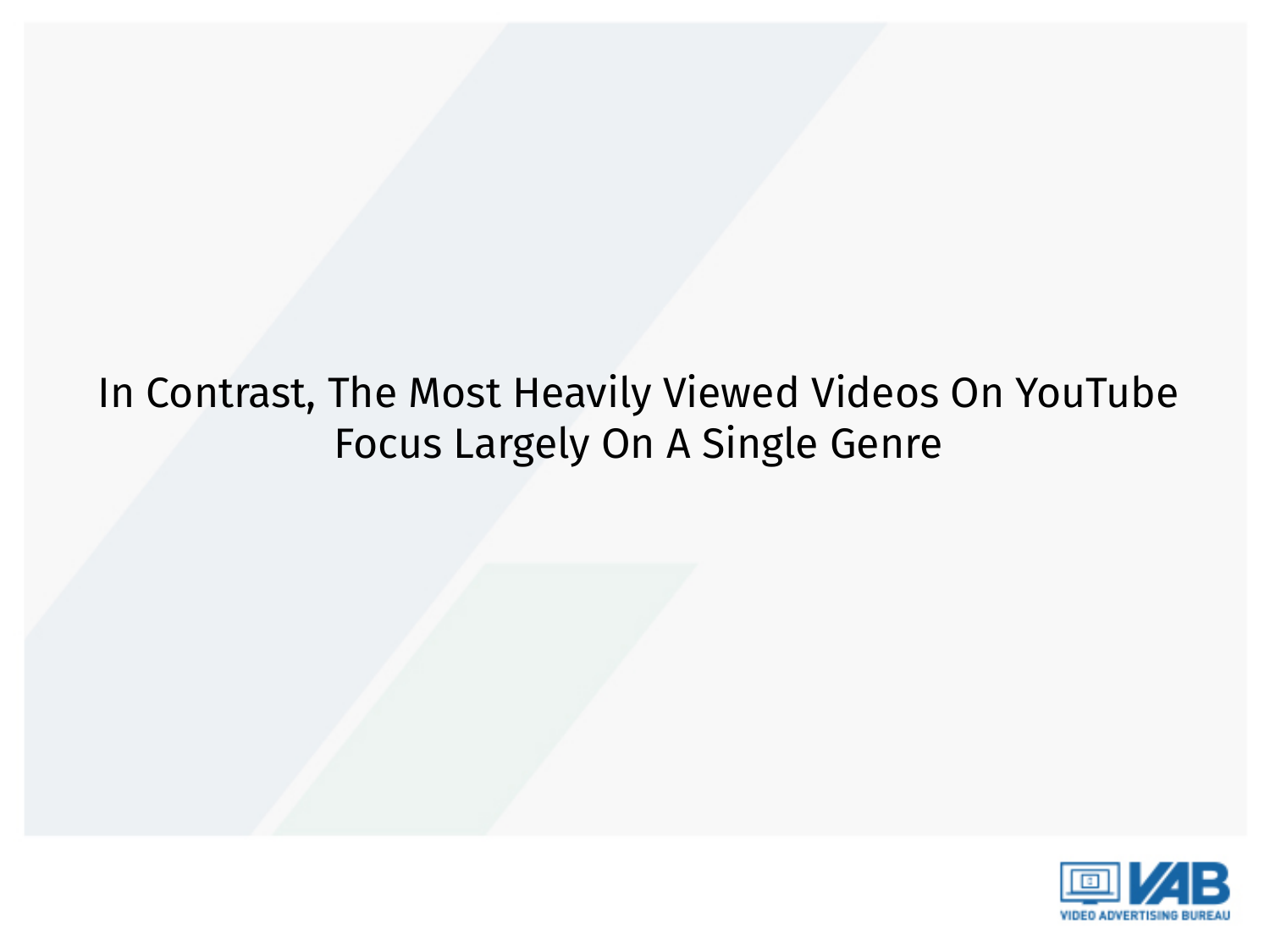

In Contrast, The Most Heavily Viewed Videos On YouTube Focus Largely On A Single Genre